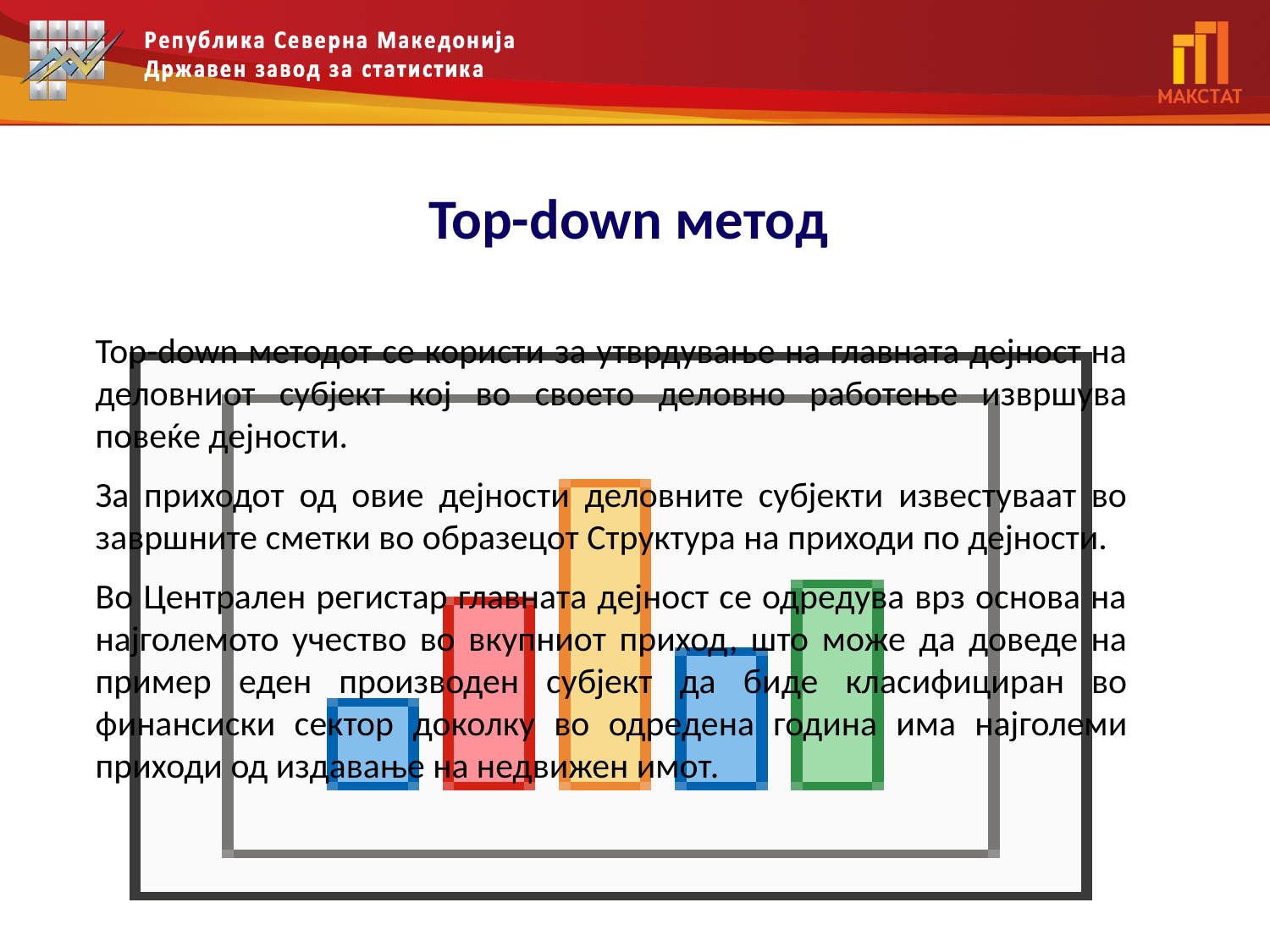

# Top-down метод
Top-down методот се користи за утврдување на главната дејност на деловниот субјект кој во своето деловно работење извршува повеќе дејности.

За приходот од овие дејности деловните субјекти известуваат во завршните сметки во образецот Структура на приходи по дејности.

Во Централен регистар главната дејност се одредува врз основа на најголемото учество во вкупниот приход, што може да доведе на пример еден производен субјект да биде класифициран во финансиски сектор доколку во одредена година има најголеми приходи од издавање на недвижен имот.